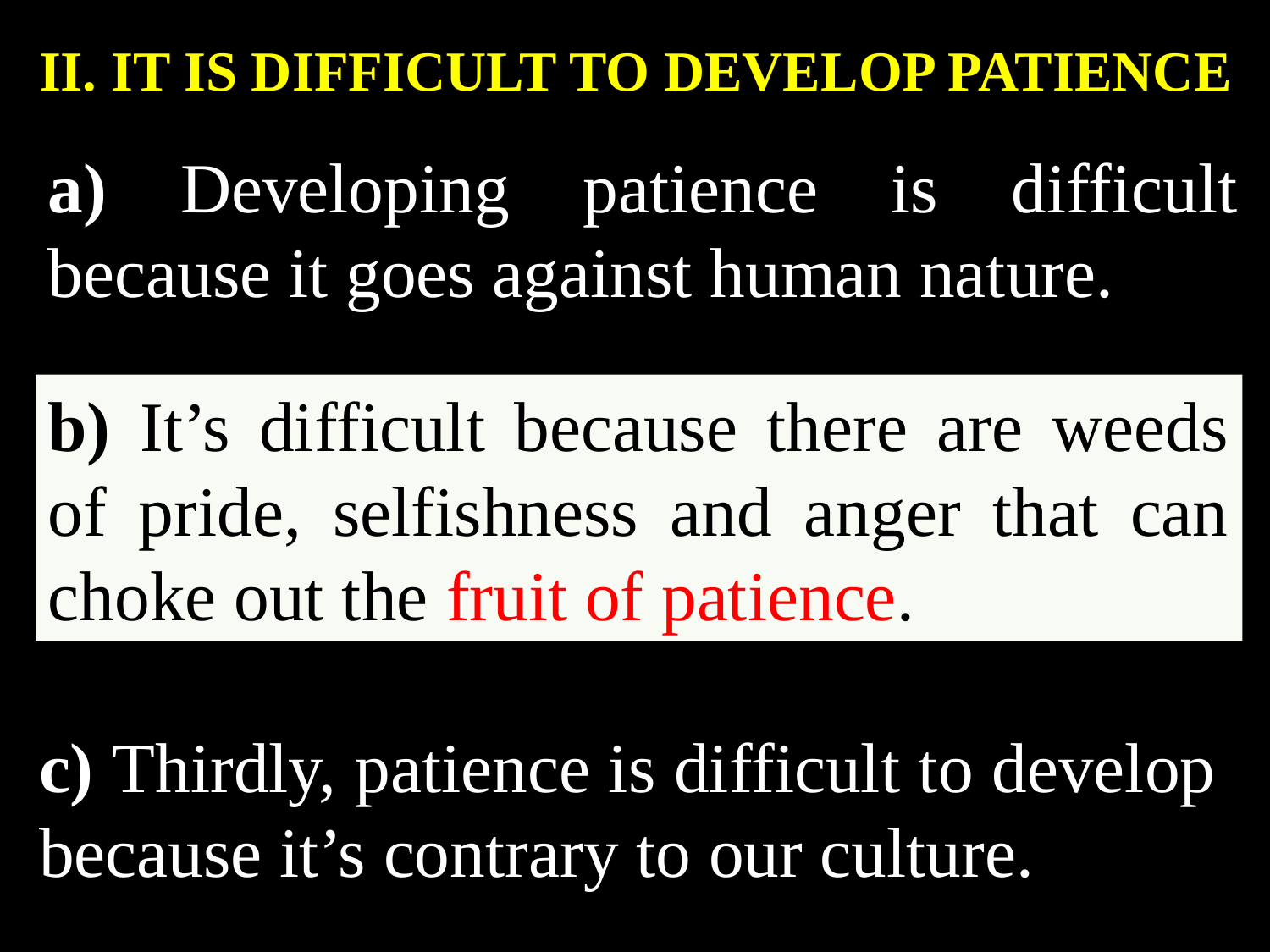

II. IT IS DIFFICULT TO DEVELOP PATIENCE
a) Developing patience is difficult because it goes against human nature.
b) It’s difficult because there are weeds of pride, selfishness and anger that can choke out the fruit of patience.
c) Thirdly, patience is difficult to develop because it’s contrary to our culture.